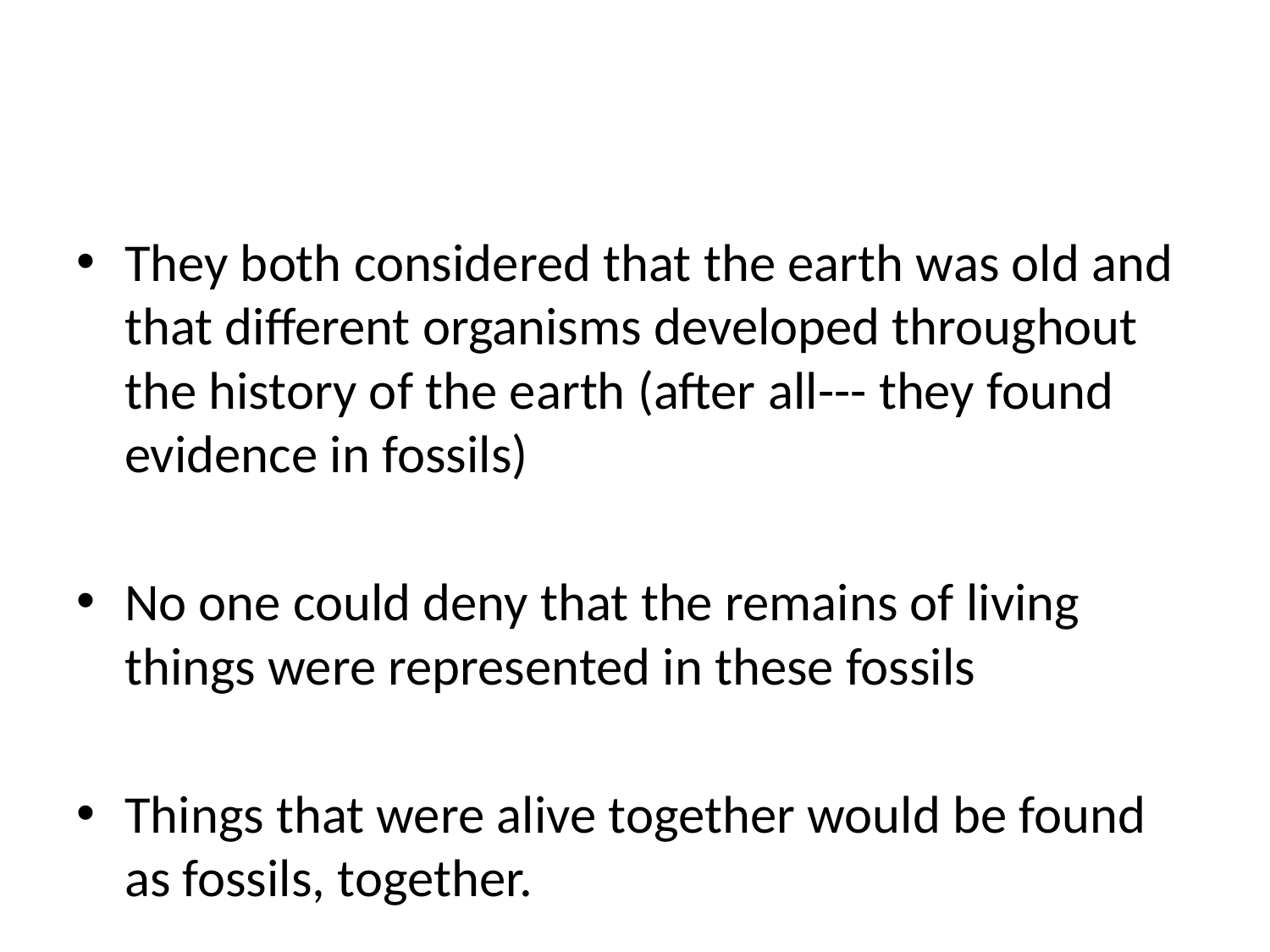

#
They both considered that the earth was old and that different organisms developed throughout the history of the earth (after all--- they found evidence in fossils)

No one could deny that the remains of living things were represented in these fossils

Things that were alive together would be found as fossils, together.